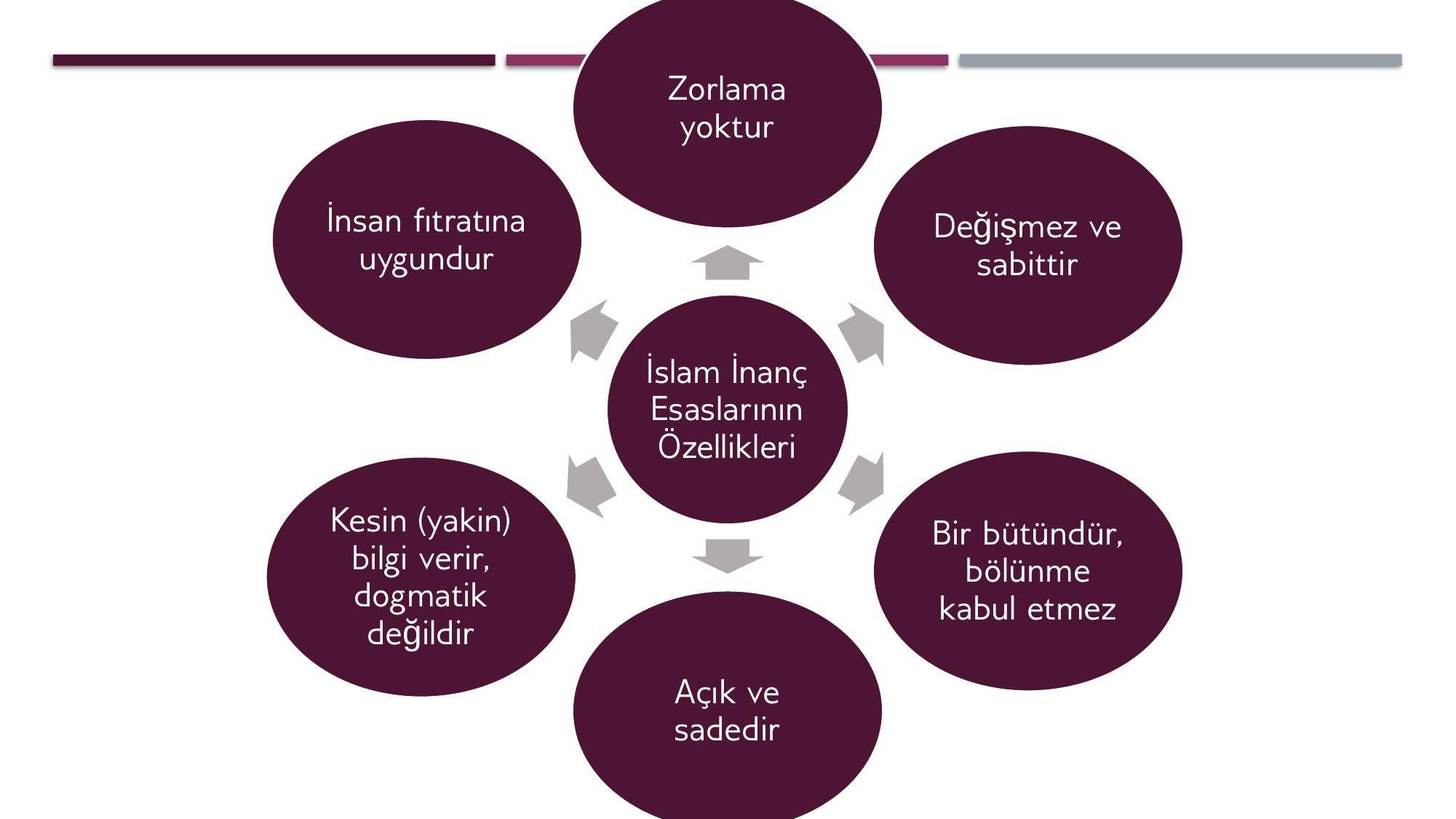

İslam İnanç Esaslarının Özellikleri

Zorlama yoktur

Değişmez ve sabittir

Bir bütündür, bölünme kabul etmez

Açık ve sadedir

Kesin (yakin) bilgi verir, dogmatik değildir

İnsan fıtratına uygundur